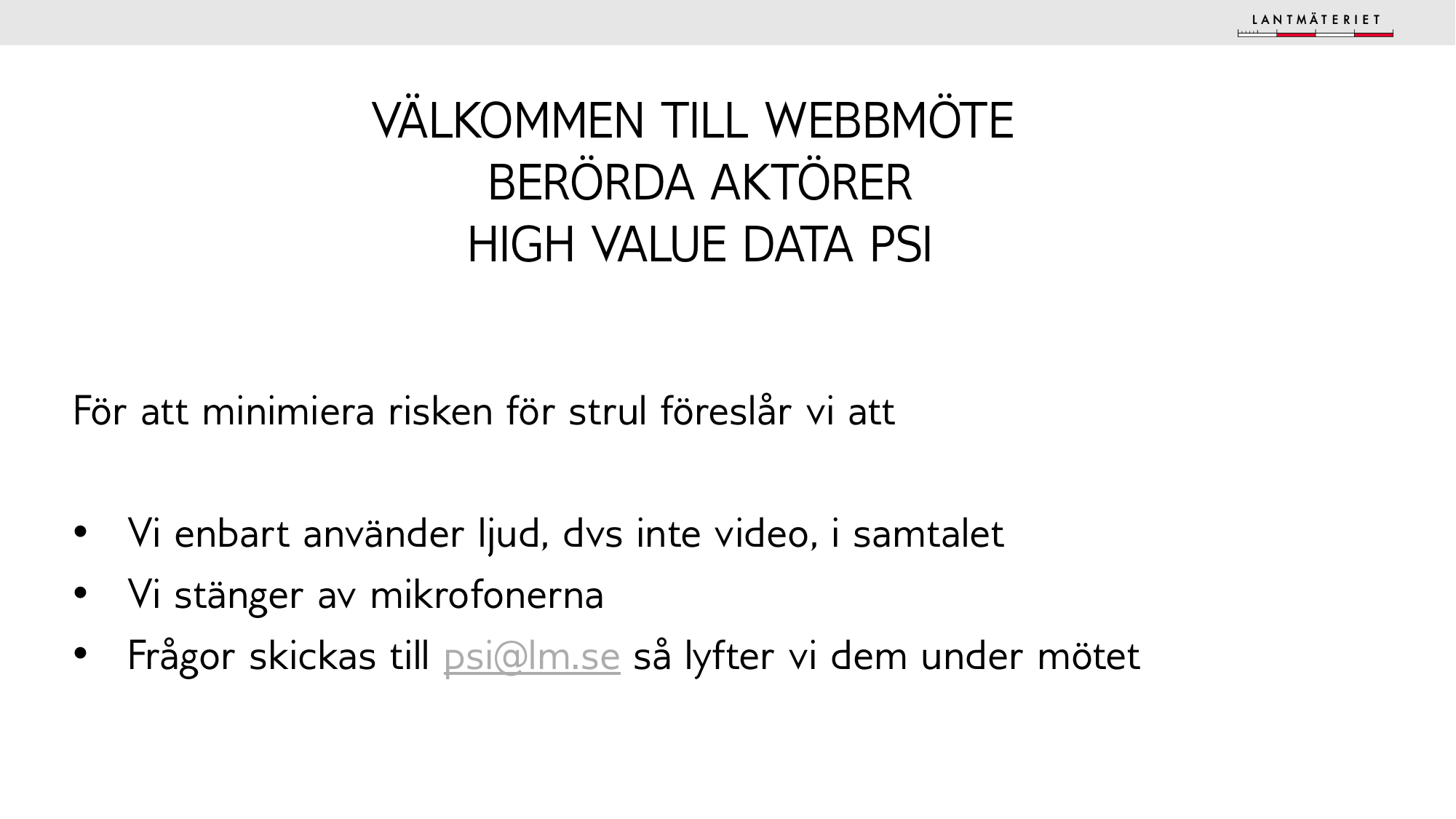

# Välkommen till webbmöte berörda aktörer high value data psi
För att minimiera risken för strul föreslår vi att

Vi enbart använder ljud, dvs inte video, i samtalet
Vi stänger av mikrofonerna
Frågor skickas till psi@lm.se så lyfter vi dem under mötet